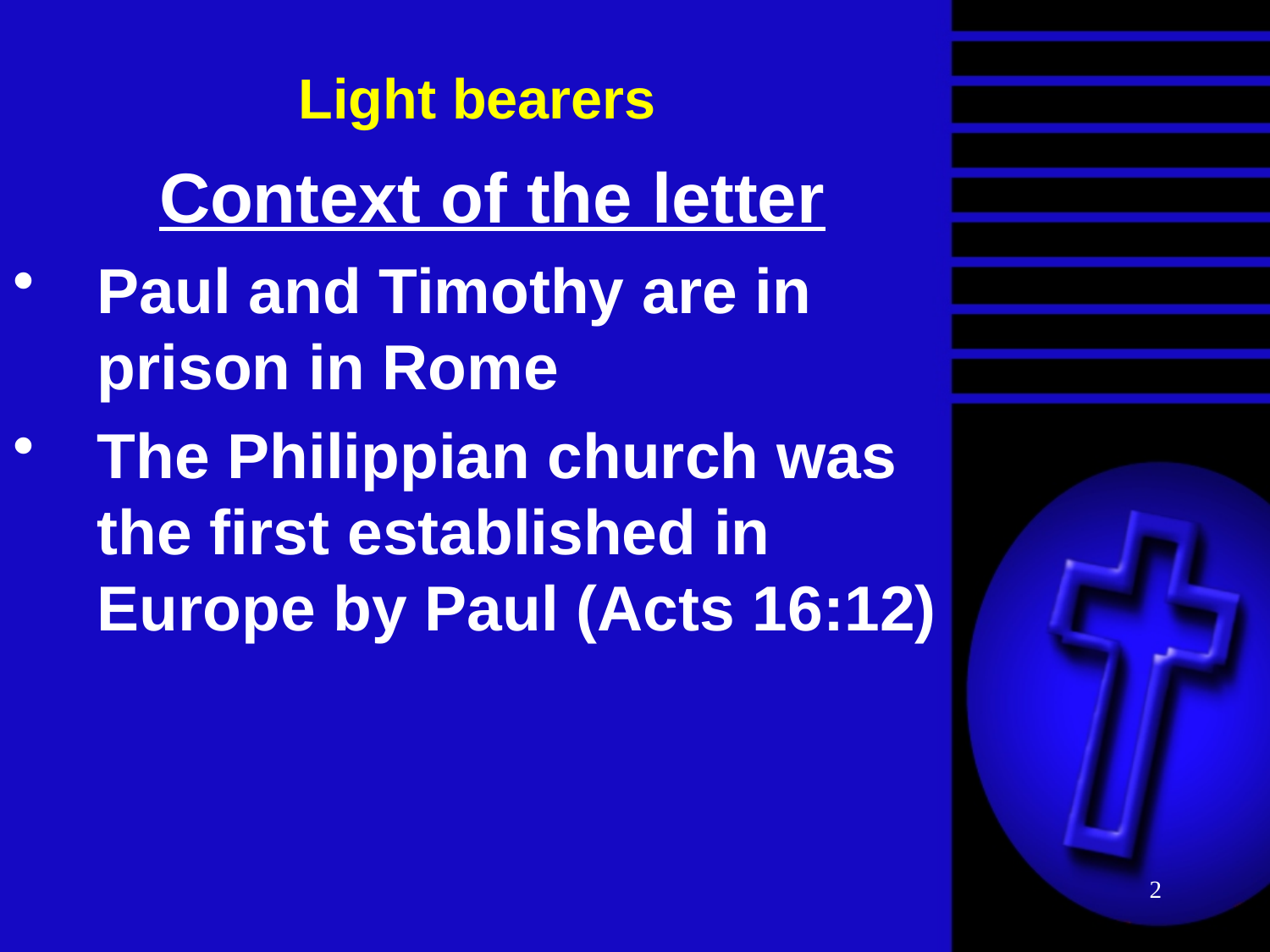

# Light bearers
Context of the letter
Paul and Timothy are in prison in Rome
The Philippian church was the first established in Europe by Paul (Acts 16:12)

2